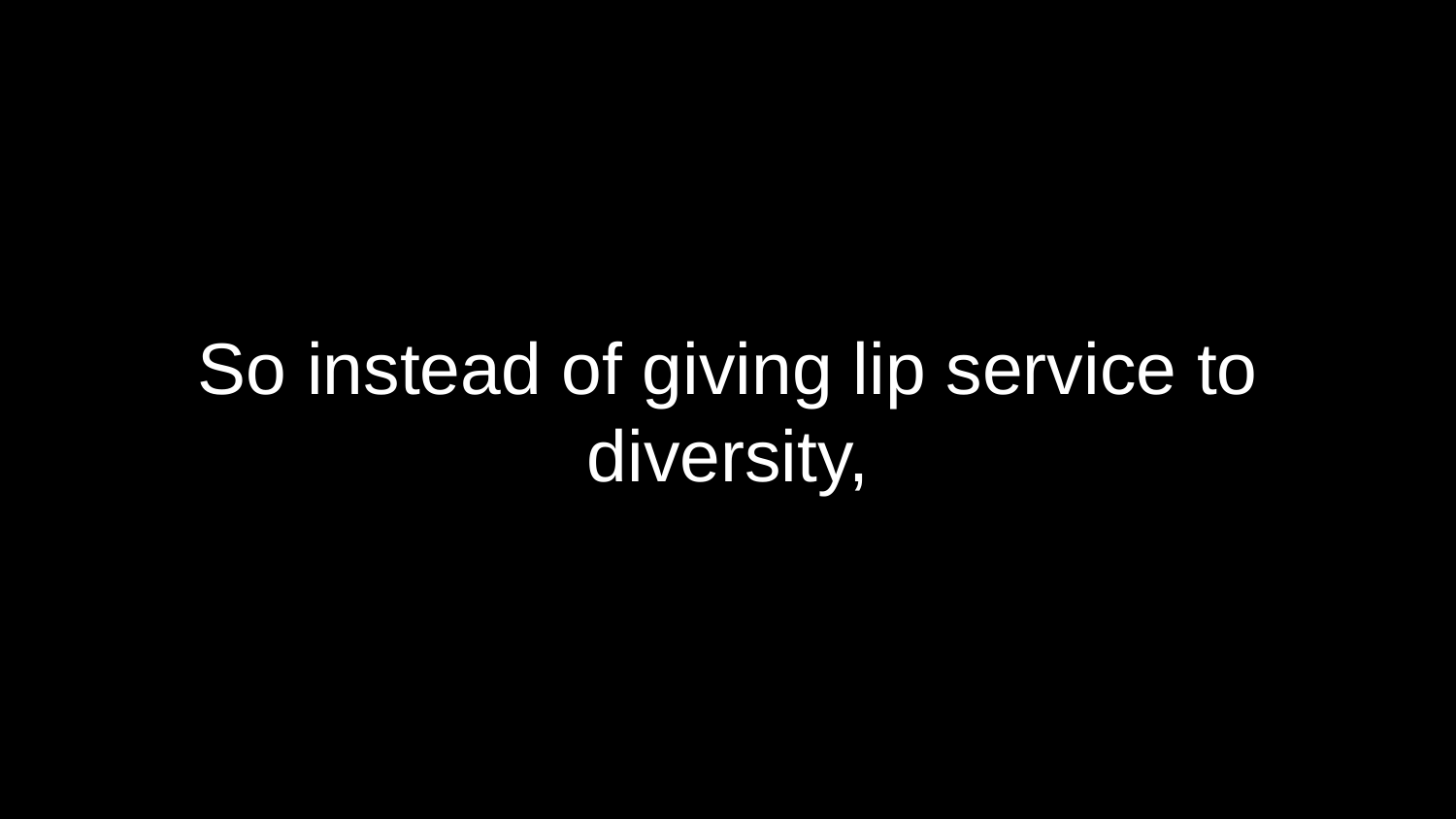

# So instead of giving lip service to diversity,